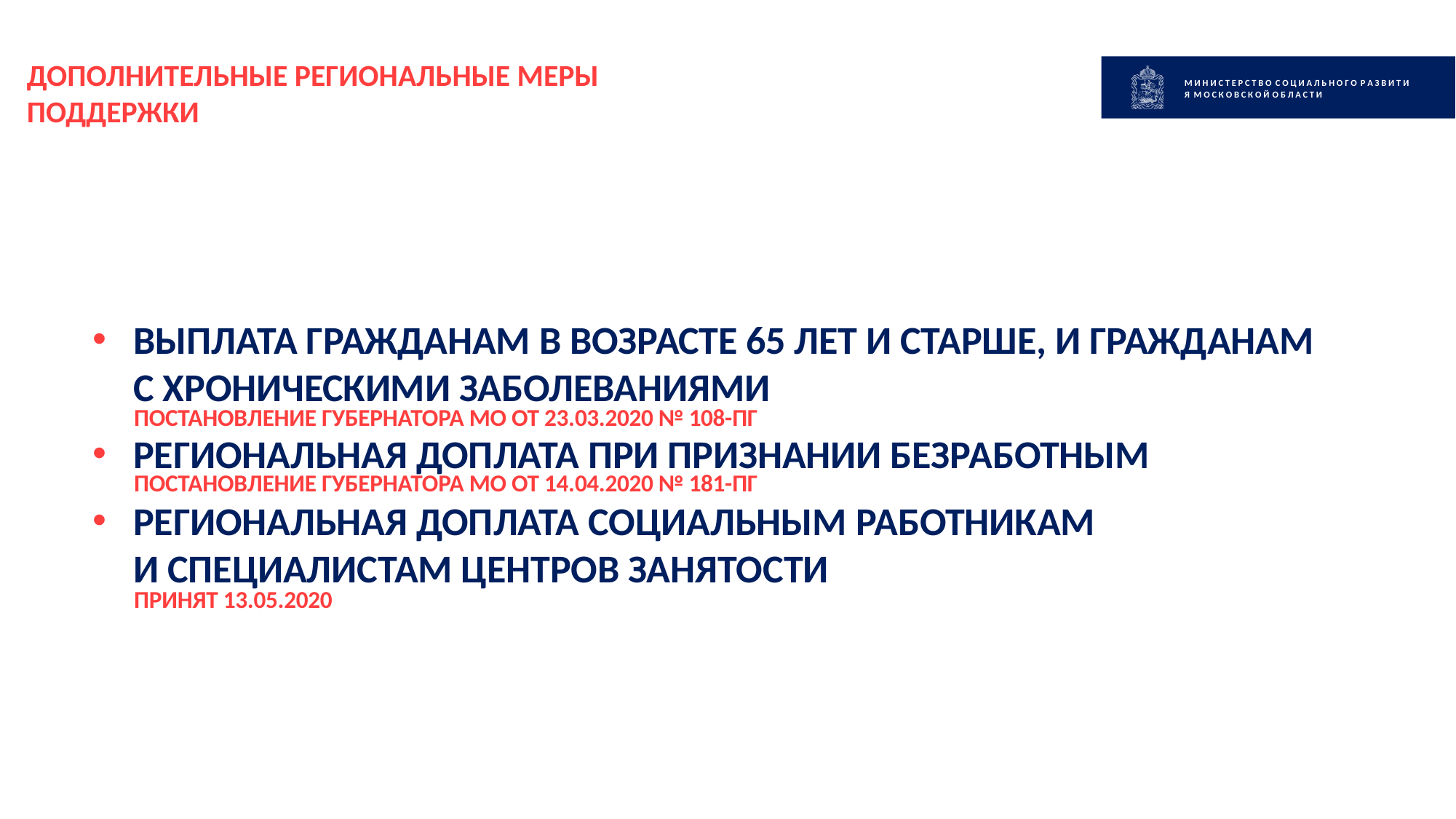

ДОПОЛНИТЕЛЬНЫЕ РЕГИОНАЛЬНЫЕ МЕРЫ ПОДДЕРЖКИ

М И Н И С Т Е Р С Т В О С О Ц И А Л Ь Н О Г О Р А З В И Т И Я  М О С К О В С К О Й О Б Л А С Т И
ВЫПЛАТА ГРАЖДАНАМ В ВОЗРАСТЕ 65 ЛЕТ И СТАРШЕ, И ГРАЖДАНАМ С ХРОНИЧЕСКИМИ ЗАБОЛЕВАНИЯМИ
РЕГИОНАЛЬНАЯ ДОПЛАТА ПРИ ПРИЗНАНИИ БЕЗРАБОТНЫМ
РЕГИОНАЛЬНАЯ ДОПЛАТА СОЦИАЛЬНЫМ РАБОТНИКАМ                         И СПЕЦИАЛИСТАМ ЦЕНТРОВ ЗАНЯТОСТИ
ПОСТАНОВЛЕНИЕ ГУБЕРНАТОРА МО ОТ 23.03.2020 № 108-ПГ
ПОСТАНОВЛЕНИЕ ГУБЕРНАТОРА МО ОТ 14.04.2020 № 181-ПГ
ПРИНЯТ 13.05.2020